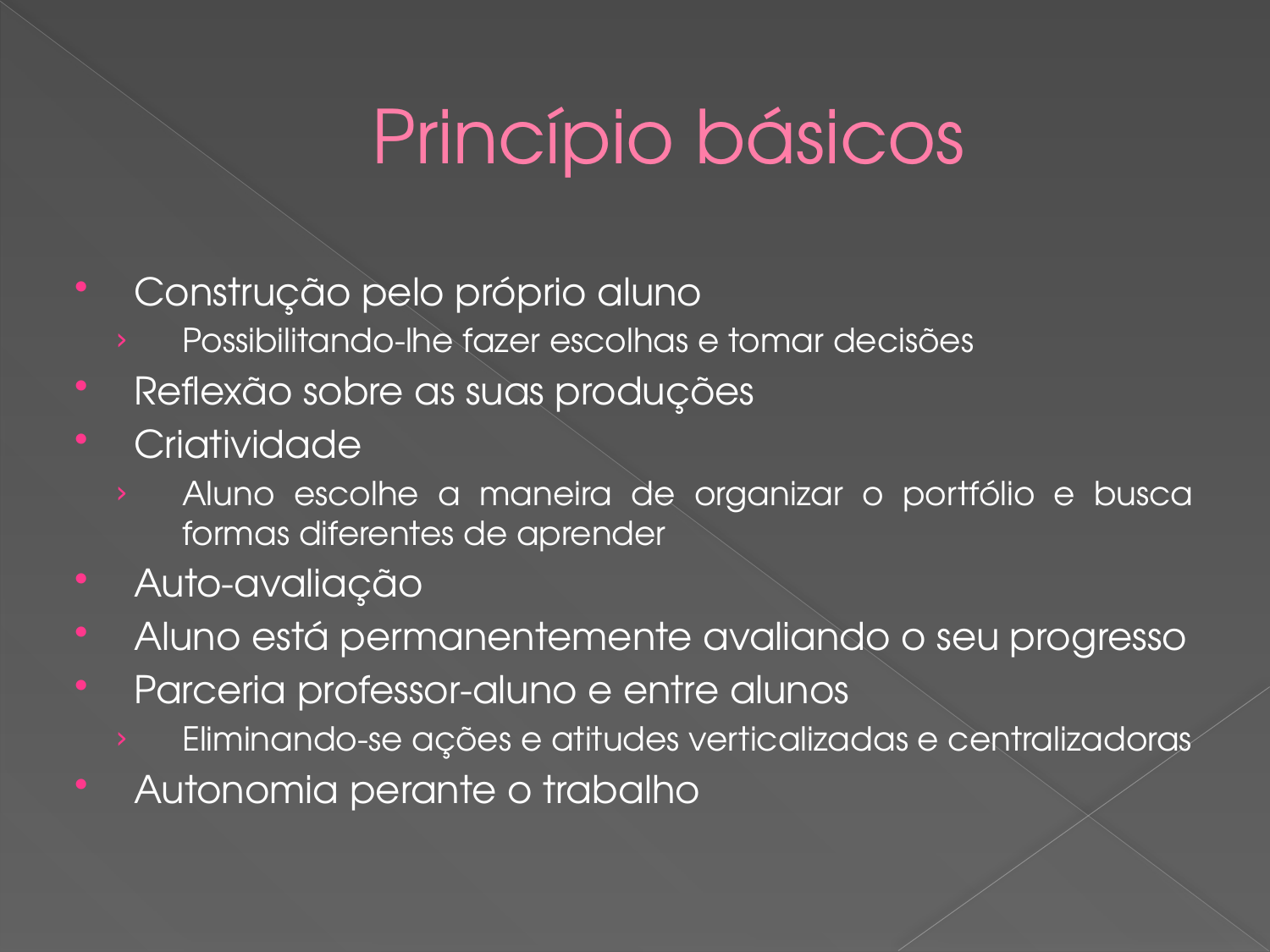

# Princípio básicos
Construção pelo próprio aluno
Possibilitando-lhe fazer escolhas e tomar decisões
Reflexão sobre as suas produções
Criatividade
Aluno escolhe a maneira de organizar o portfólio e busca formas diferentes de aprender
Auto-avaliação
Aluno está permanentemente avaliando o seu progresso
Parceria professor-aluno e entre alunos
Eliminando-se ações e atitudes verticalizadas e centralizadoras
Autonomia perante o trabalho